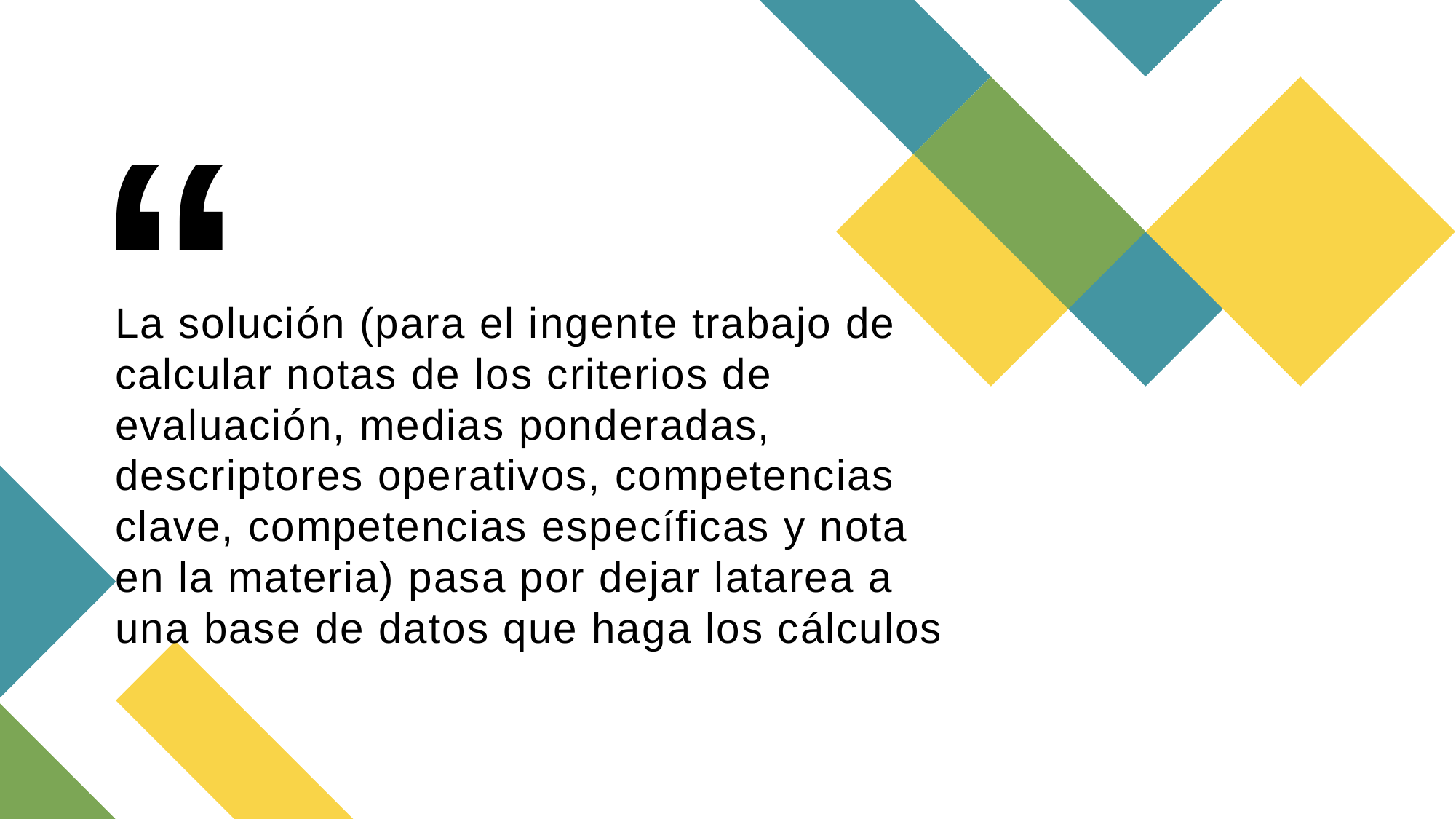

# La solución (para el ingente trabajo de calcular notas de los criterios de evaluación, medias ponderadas, descriptores operativos, competencias clave, competencias específicas y nota en la materia) pasa por dejar latarea a una base de datos que haga los cálculos